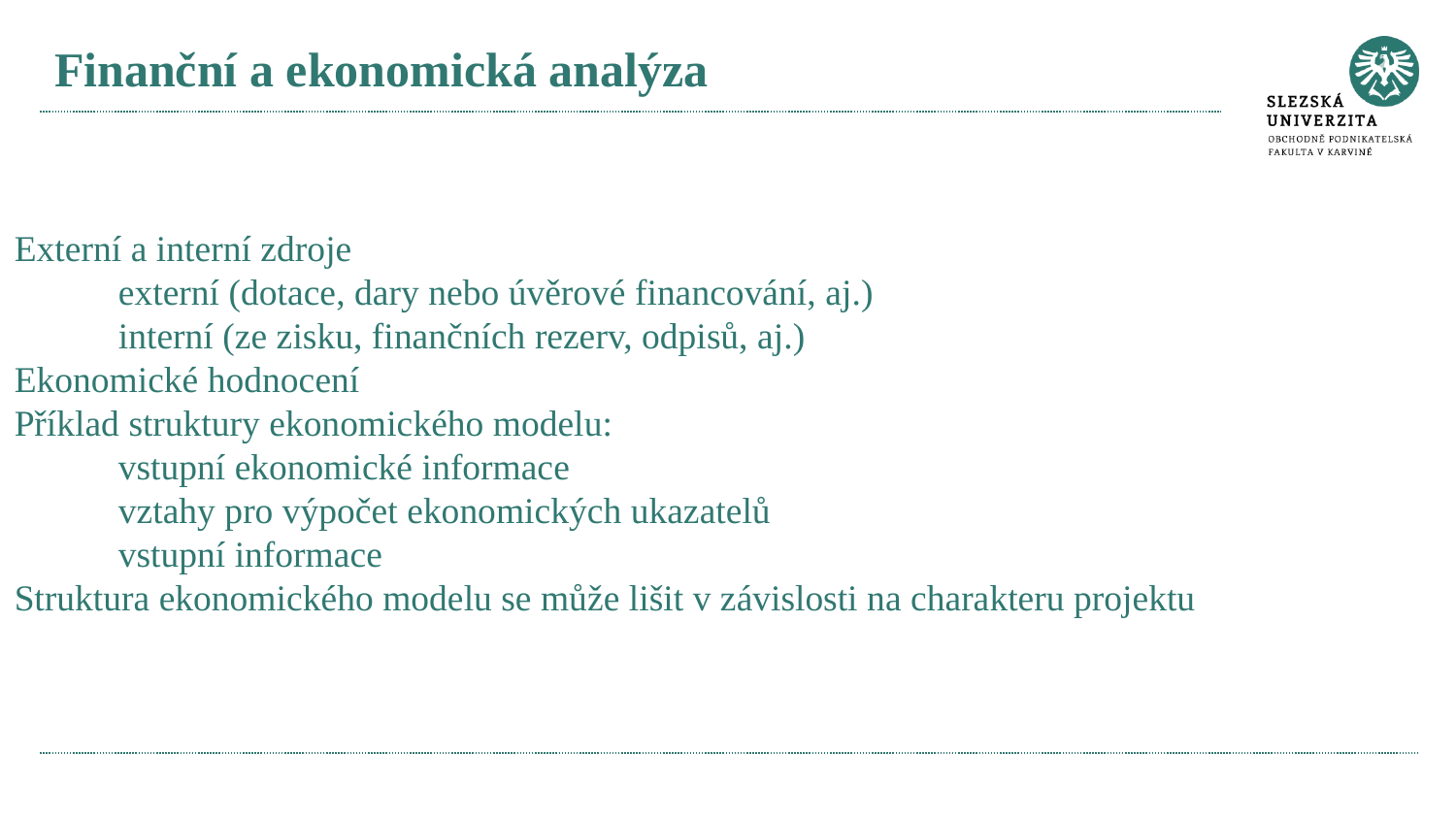

# Finanční a ekonomická analýza
Externí a interní zdroje
externí (dotace, dary nebo úvěrové financování, aj.)
interní (ze zisku, finančních rezerv, odpisů, aj.)
Ekonomické hodnocení
Příklad struktury ekonomického modelu:
vstupní ekonomické informace
vztahy pro výpočet ekonomických ukazatelů
vstupní informace
Struktura ekonomického modelu se může lišit v závislosti na charakteru projektu